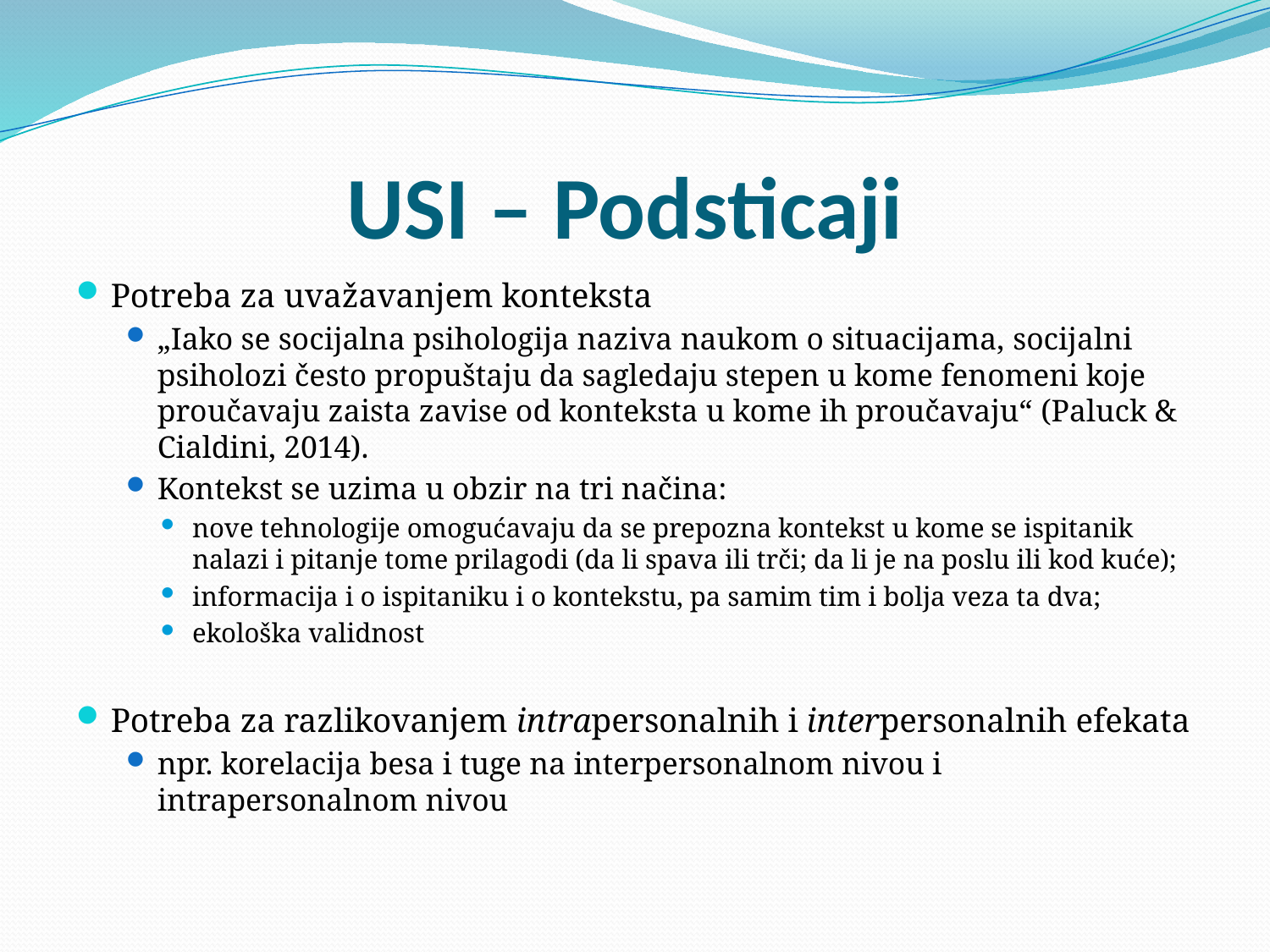

# USI – Podsticaji
Potreba za uvažavanjem konteksta
„Iako se socijalna psihologija naziva naukom o situacijama, socijalni psiholozi često propuštaju da sagledaju stepen u kome fenomeni koje proučavaju zaista zavise od konteksta u kome ih proučavaju“ (Paluck & Cialdini, 2014).
Kontekst se uzima u obzir na tri načina:
nove tehnologije omogućavaju da se prepozna kontekst u kome se ispitanik nalazi i pitanje tome prilagodi (da li spava ili trči; da li je na poslu ili kod kuće);
informacija i o ispitaniku i o kontekstu, pa samim tim i bolja veza ta dva;
ekološka validnost

Potreba za razlikovanjem intrapersonalnih i interpersonalnih efekata
npr. korelacija besa i tuge na interpersonalnom nivou i intrapersonalnom nivou